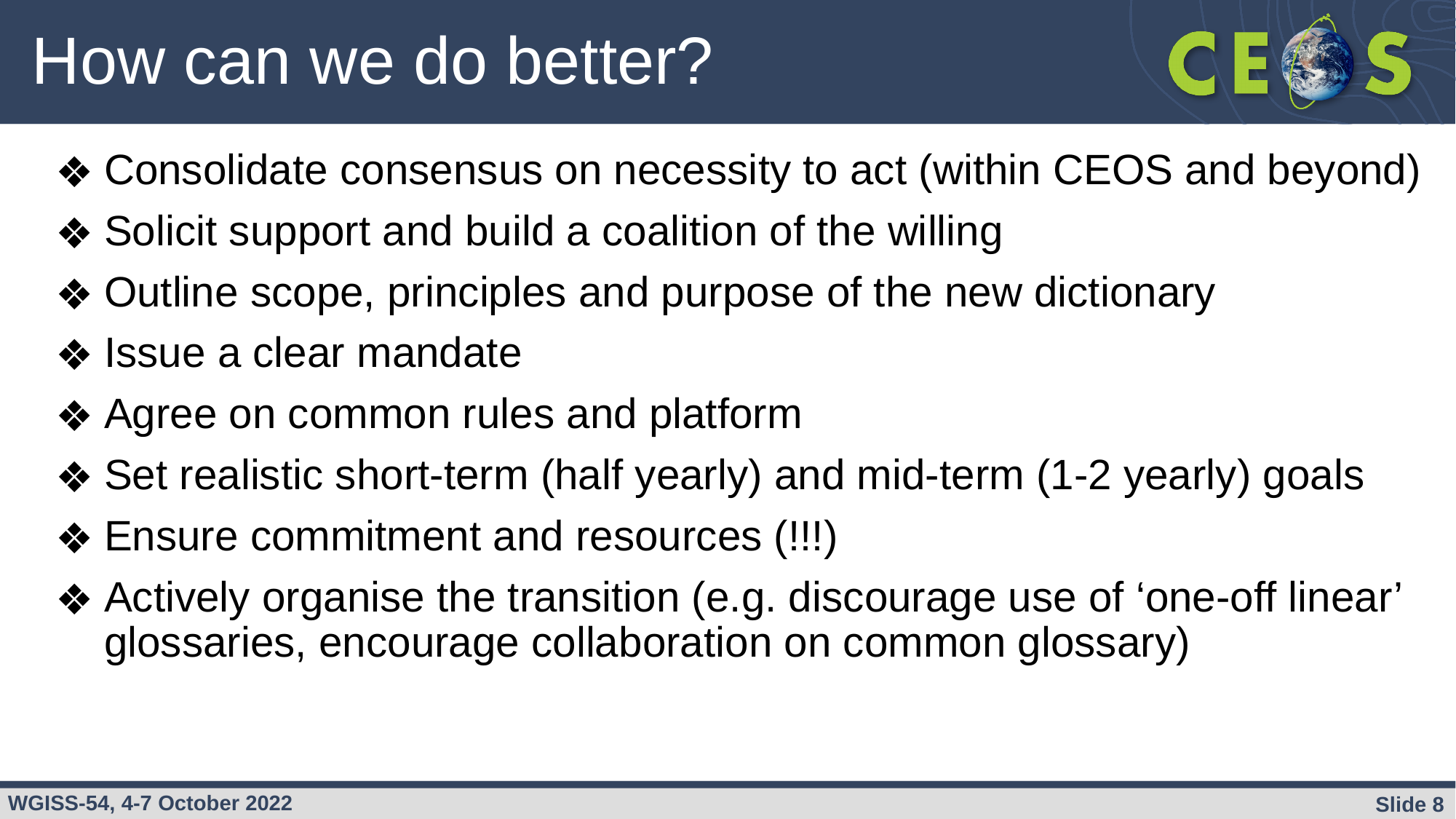

# How can we do better?
Consolidate consensus on necessity to act (within CEOS and beyond)
Solicit support and build a coalition of the willing
Outline scope, principles and purpose of the new dictionary
Issue a clear mandate
Agree on common rules and platform
Set realistic short-term (half yearly) and mid-term (1-2 yearly) goals
Ensure commitment and resources (!!!)
Actively organise the transition (e.g. discourage use of ‘one-off linear’ glossaries, encourage collaboration on common glossary)